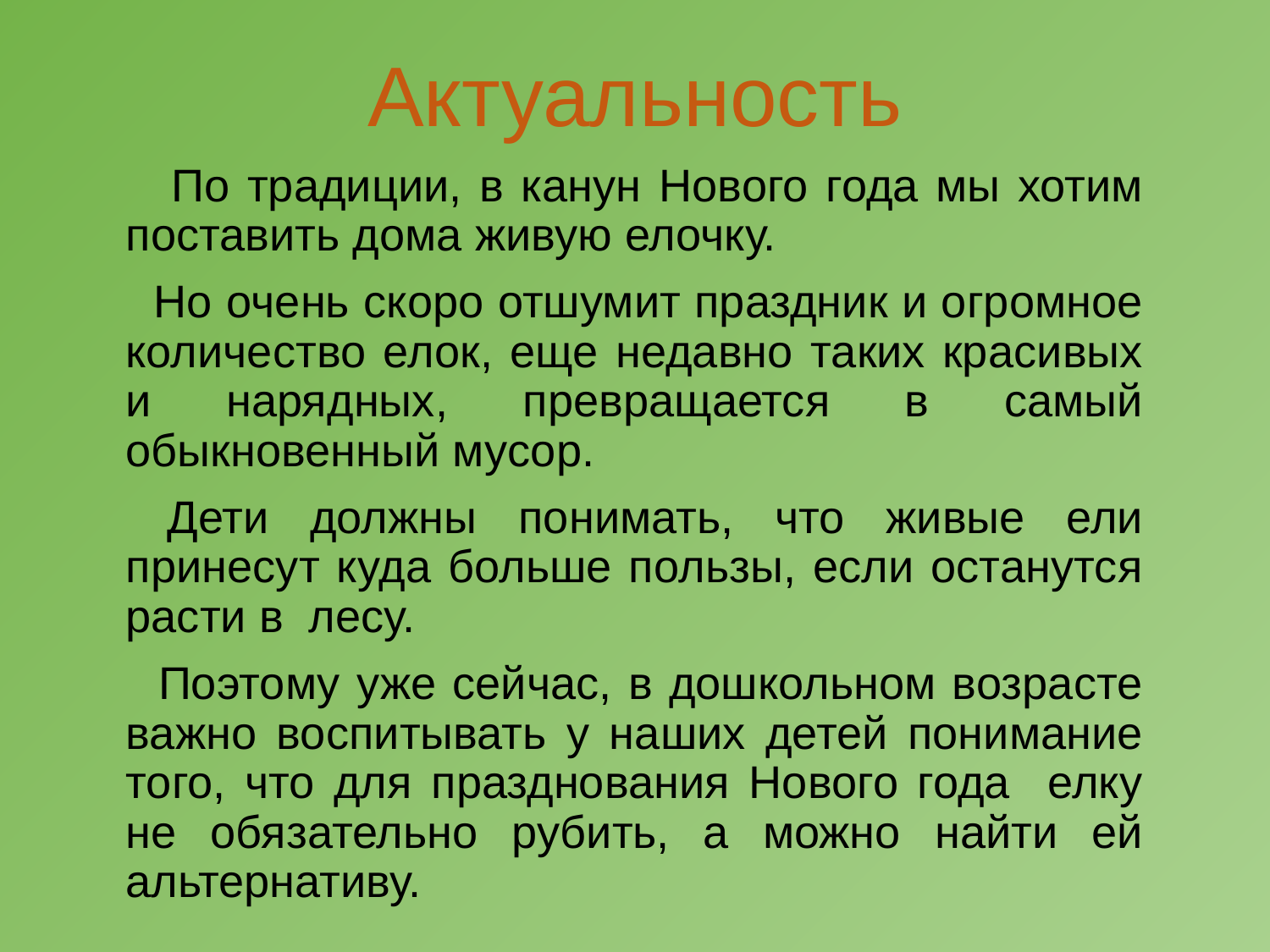

# Актуальность
   По традиции, в канун Нового года мы хотим поставить дома живую елочку.
  Но очень скоро отшумит праздник и огромное количество елок, еще недавно таких красивых и нарядных, превращается в самый обыкновенный мусор.
 Дети должны понимать, что живые ели принесут куда больше пользы, если останутся расти в  лесу.
  Поэтому уже сейчас, в дошкольном возрасте важно воспитывать у наших детей понимание того, что для празднования Нового года  елку не обязательно рубить, а можно найти ей альтернативу.